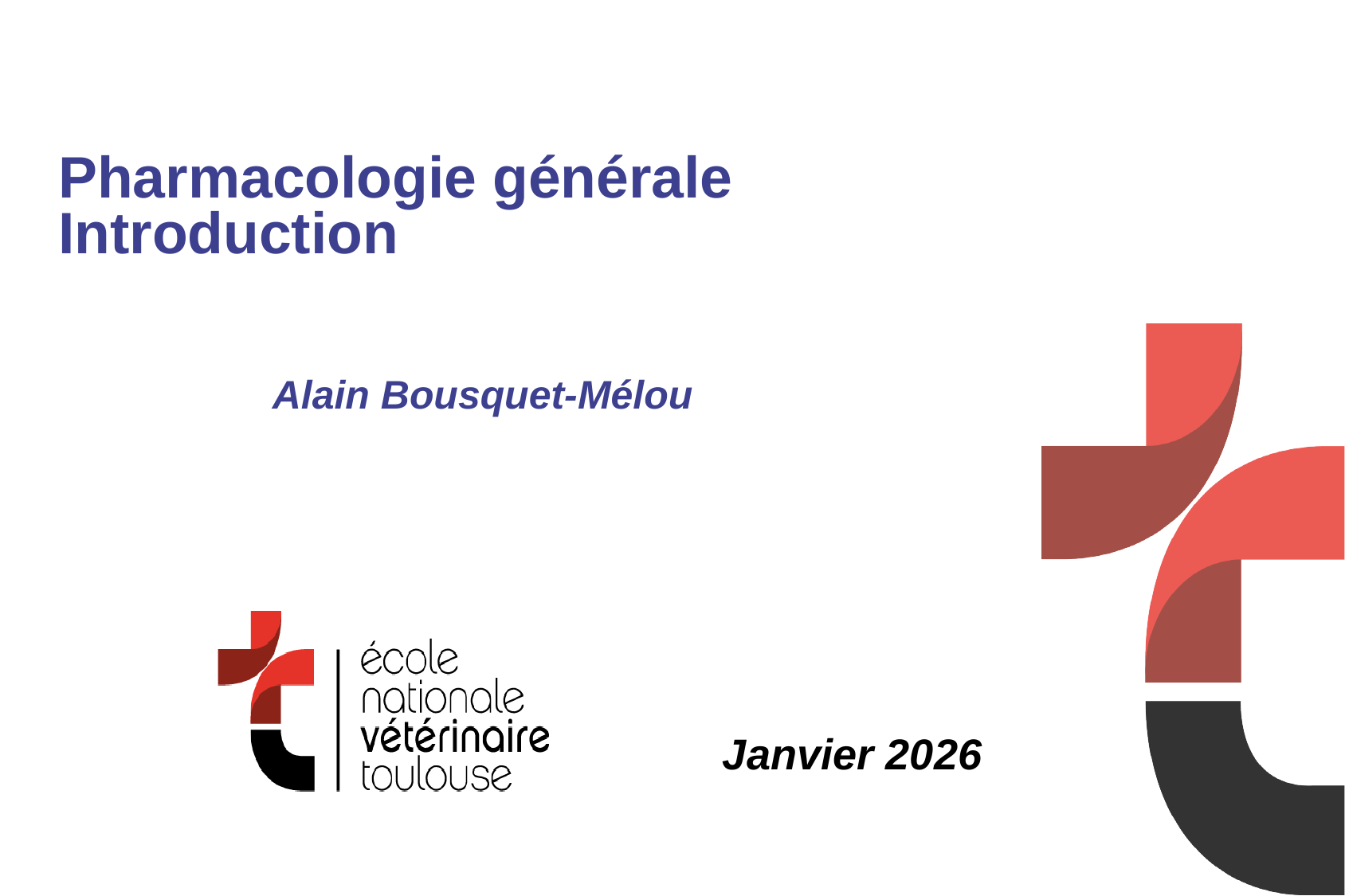

# Pharmacologie générale Introduction
Alain Bousquet-Mélou
Janvier 2026